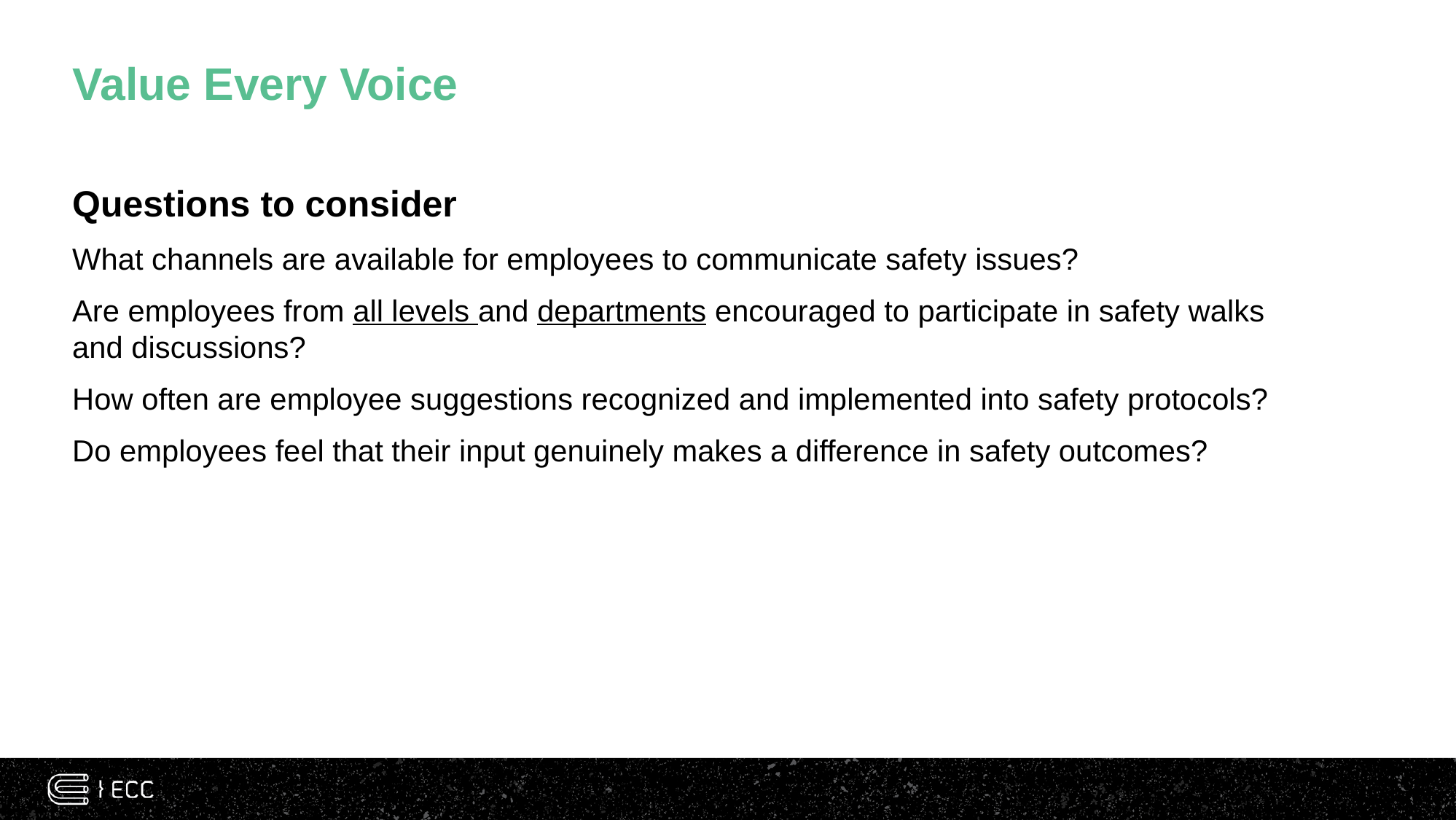

# Value Every Voice
Questions to consider
What channels are available for employees to communicate safety issues?
Are employees from all levels and departments encouraged to participate in safety walks
and discussions?
How often are employee suggestions recognized and implemented into safety protocols?
Do employees feel that their input genuinely makes a difference in safety outcomes?